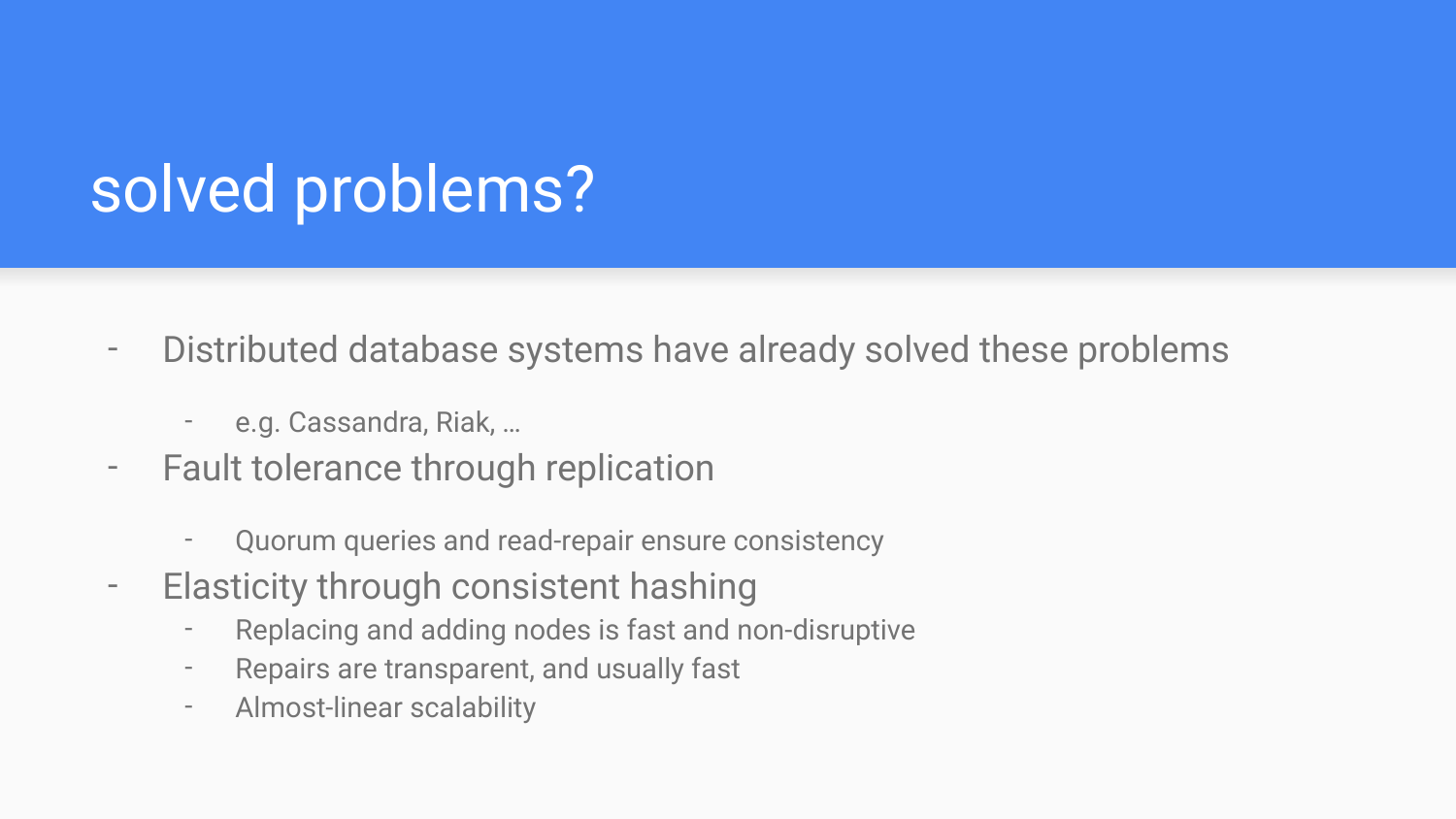

# solved problems?
Distributed database systems have already solved these problems
e.g. Cassandra, Riak, …
Fault tolerance through replication
Quorum queries and read-repair ensure consistency
Elasticity through consistent hashing
Replacing and adding nodes is fast and non-disruptive
Repairs are transparent, and usually fast
Almost-linear scalability